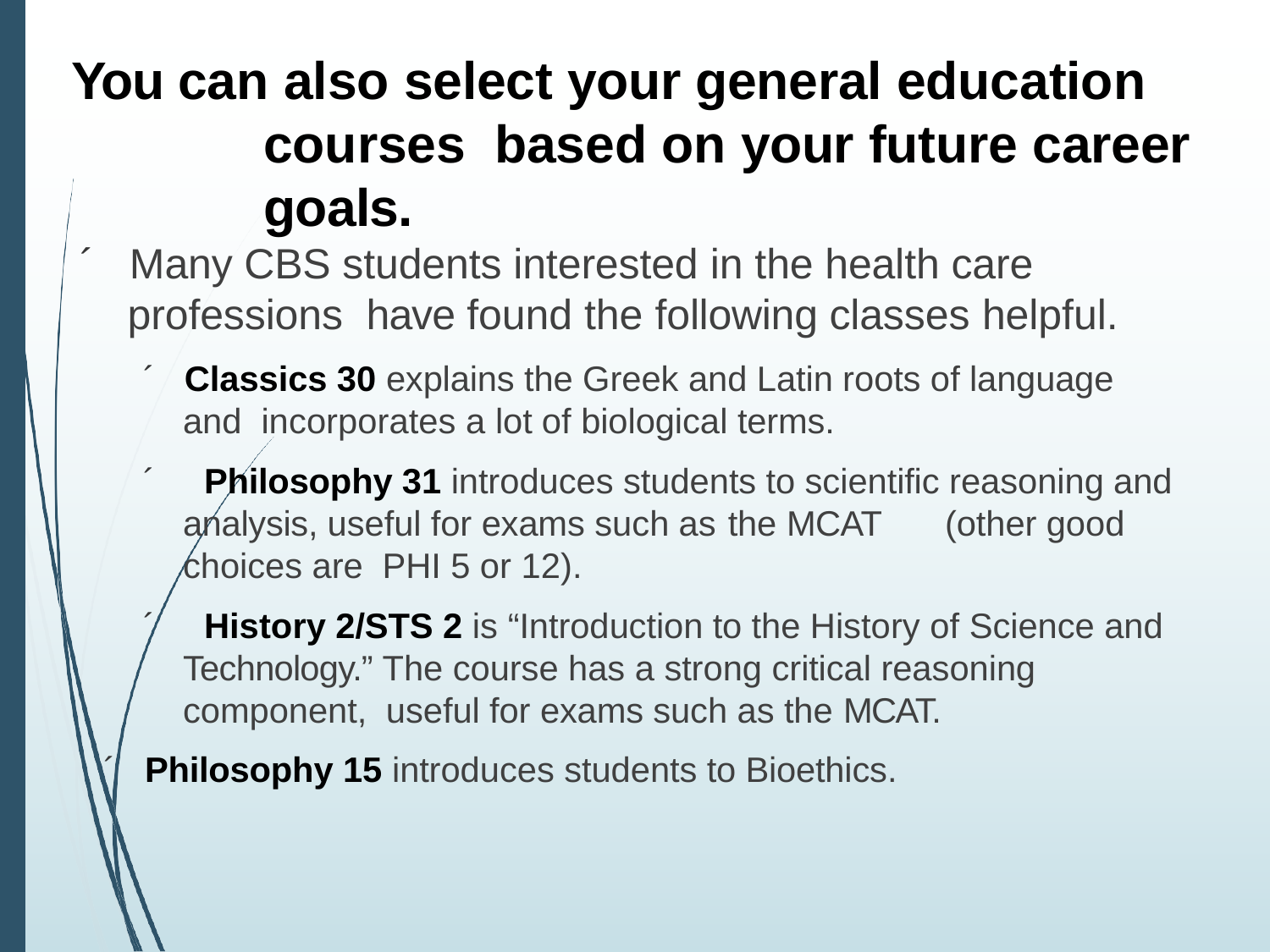

# You can also select your general education courses  based on your future career goals.
´ Many CBS students interested in the health care professions  have found the following classes helpful.
´ Classics 30 explains the Greek and Latin roots of language and  incorporates a lot of biological terms.
´ Philosophy 31 introduces students to scientific reasoning and  analysis, useful for exams such as the MCAT	(other good choices are  PHI 5 or 12).
´ History 2/STS 2 is “Introduction to the History of Science and  Technology.” The course has a strong critical reasoning component,  useful for exams such as the MCAT.
´ Philosophy 15 introduces students to Bioethics.